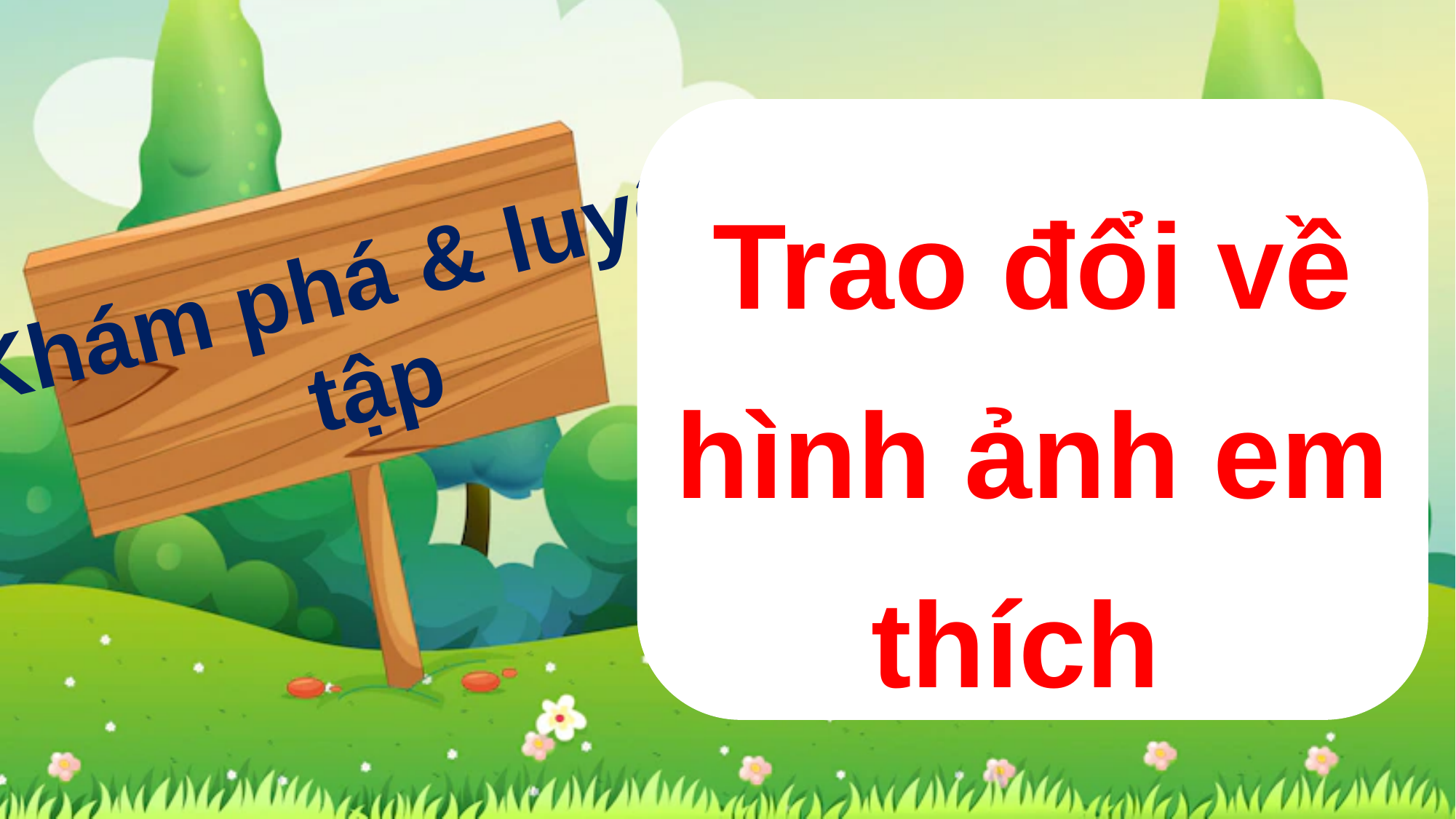

Trao đổi về hình ảnh em thích
Khám phá & luyện tập